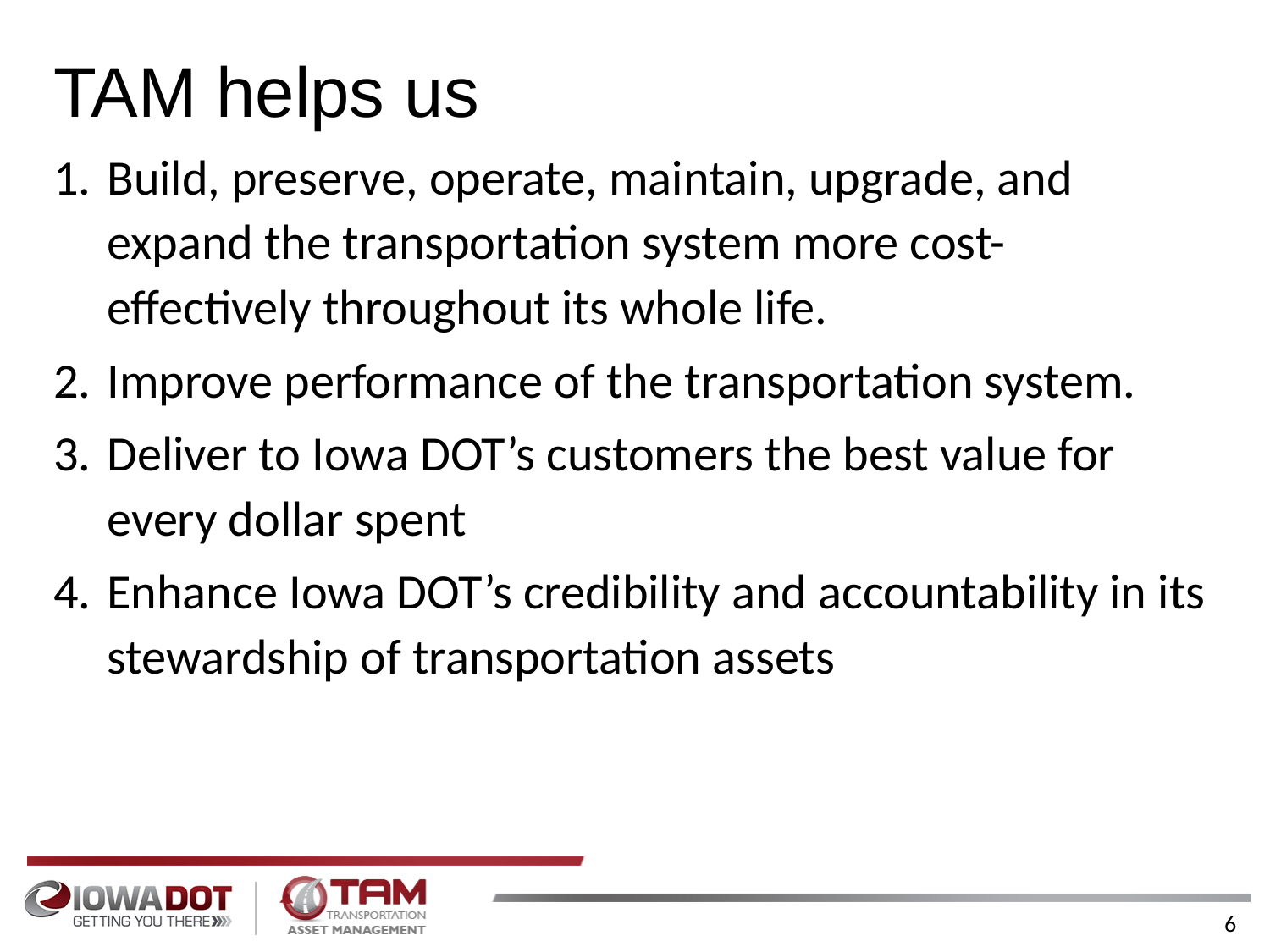

# TAM helps us
Build, preserve, operate, maintain, upgrade, and expand the transportation system more cost-effectively throughout its whole life.
Improve performance of the transportation system.
Deliver to Iowa DOT’s customers the best value for every dollar spent
Enhance Iowa DOT’s credibility and accountability in its stewardship of transportation assets
6